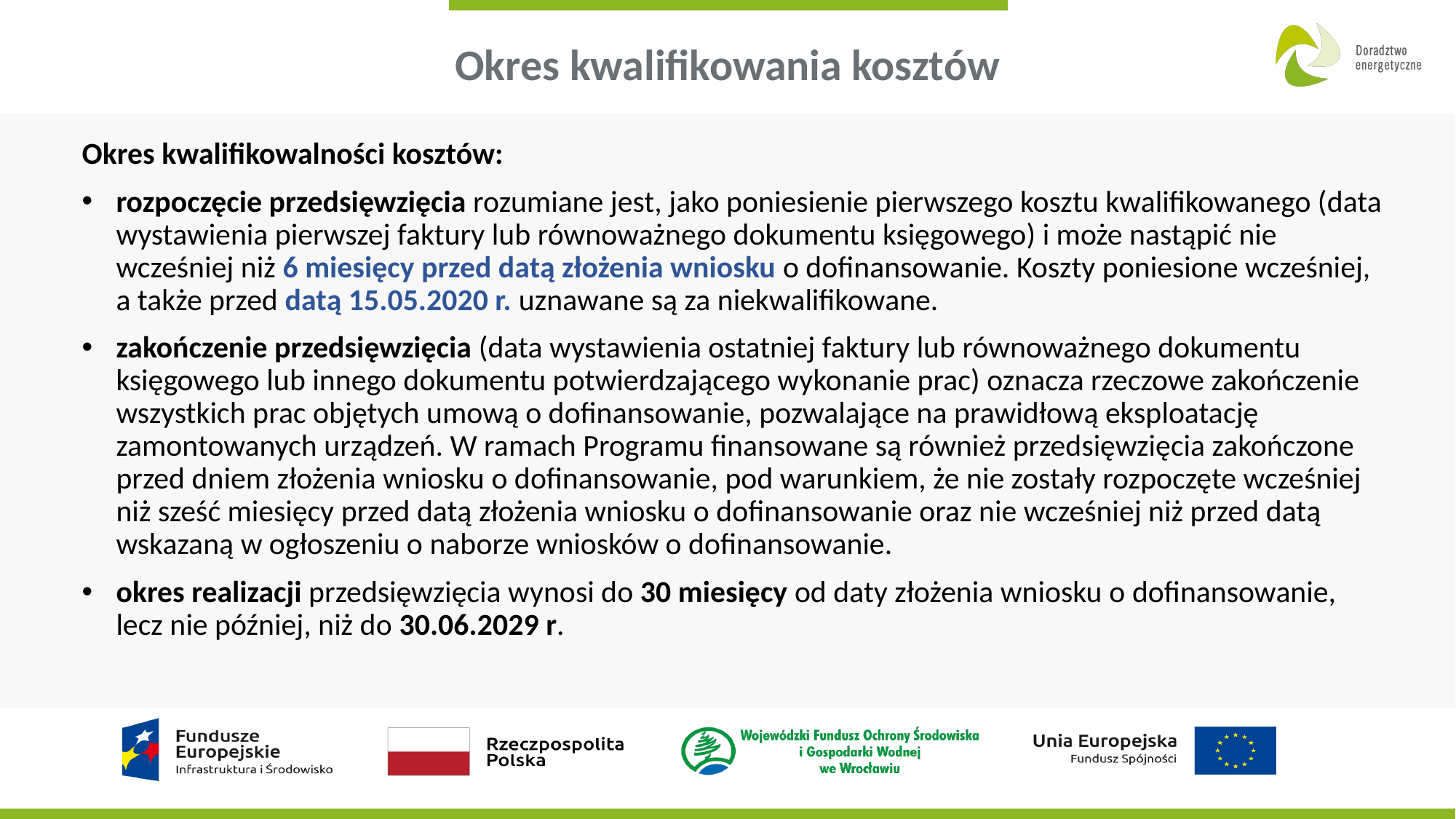

# Okres kwalifikowania kosztów
Okres kwalifikowalności kosztów:
rozpoczęcie przedsięwzięcia rozumiane jest, jako poniesienie pierwszego kosztu kwalifikowanego (data wystawienia pierwszej faktury lub równoważnego dokumentu księgowego) i może nastąpić nie wcześniej niż 6 miesięcy przed datą złożenia wniosku o dofinansowanie. Koszty poniesione wcześniej, a także przed datą 15.05.2020 r. uznawane są za niekwalifikowane.
zakończenie przedsięwzięcia (data wystawienia ostatniej faktury lub równoważnego dokumentu księgowego lub innego dokumentu potwierdzającego wykonanie prac) oznacza rzeczowe zakończenie wszystkich prac objętych umową o dofinansowanie, pozwalające na prawidłową eksploatację zamontowanych urządzeń. W ramach Programu finansowane są również przedsięwzięcia zakończone przed dniem złożenia wniosku o dofinansowanie, pod warunkiem, że nie zostały rozpoczęte wcześniej niż sześć miesięcy przed datą złożenia wniosku o dofinansowanie oraz nie wcześniej niż przed datą wskazaną w ogłoszeniu o naborze wniosków o dofinansowanie.
okres realizacji przedsięwzięcia wynosi do 30 miesięcy od daty złożenia wniosku o dofinansowanie, lecz nie później, niż do 30.06.2029 r.